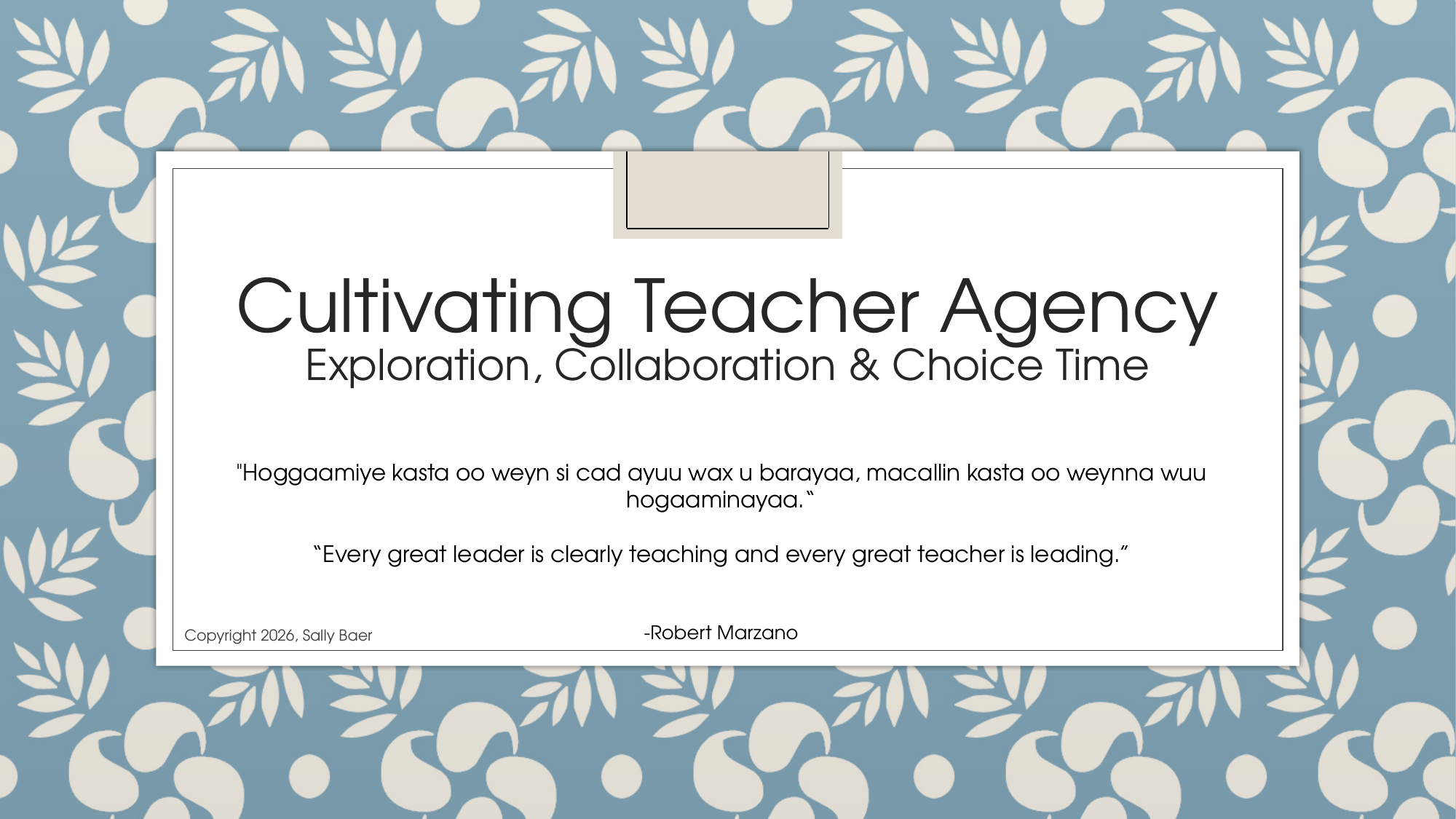

# Cultivating Teacher Agency Exploration, Collaboration & Choice Time
"Hoggaamiye kasta oo weyn si cad ayuu wax u barayaa, macallin kasta oo weynna wuu hogaaminayaa.“

“Every great leader is clearly teaching and every great teacher is leading.”

-Robert Marzano

Copyright 2026, Sally Baer